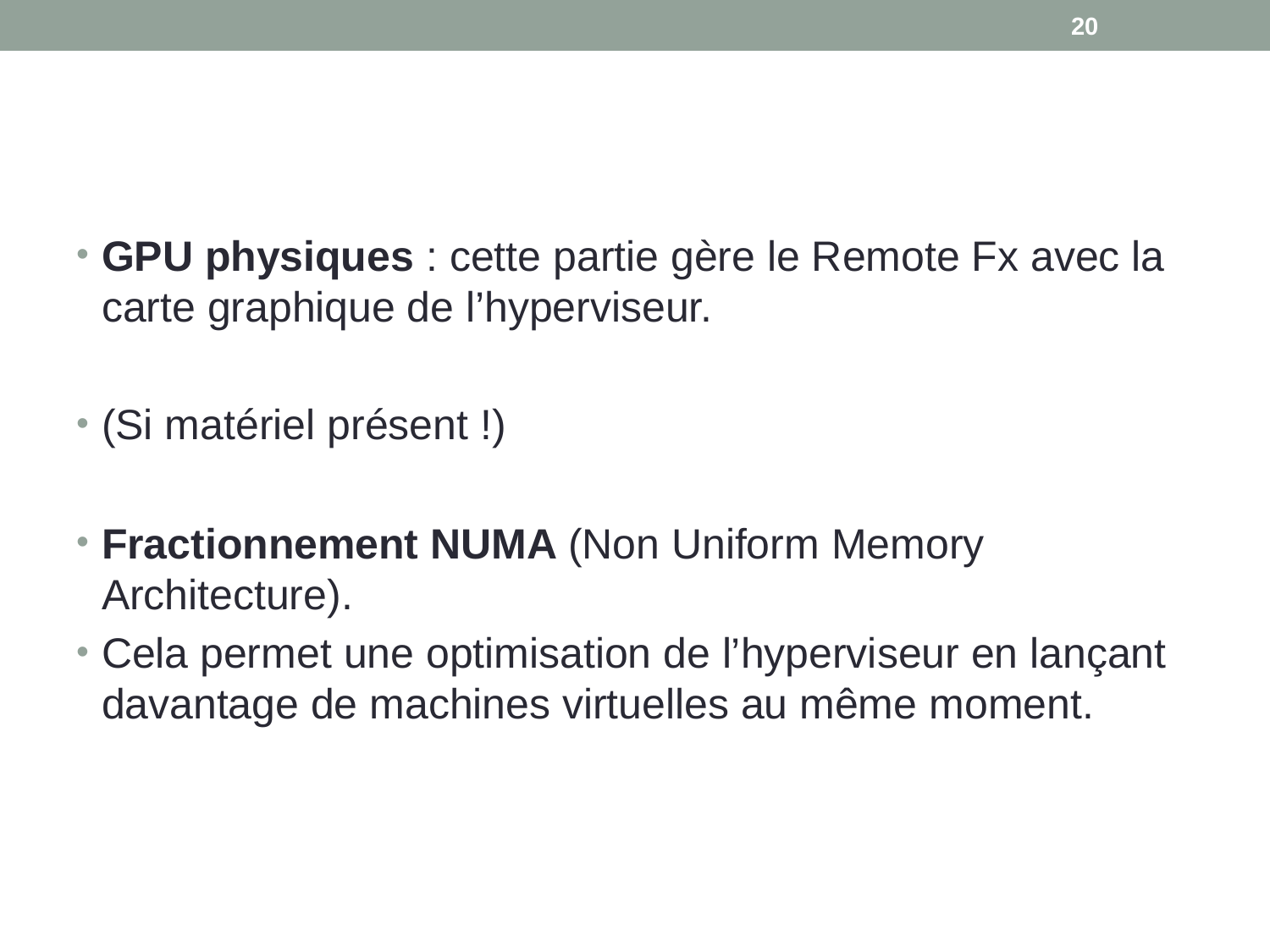

20
#
GPU physiques : cette partie gère le Remote Fx avec la carte graphique de l’hyperviseur.

(Si matériel présent !)

Fractionnement NUMA (Non Uniform Memory Architecture).
Cela permet une optimisation de l’hyperviseur en lançant davantage de machines virtuelles au même moment.